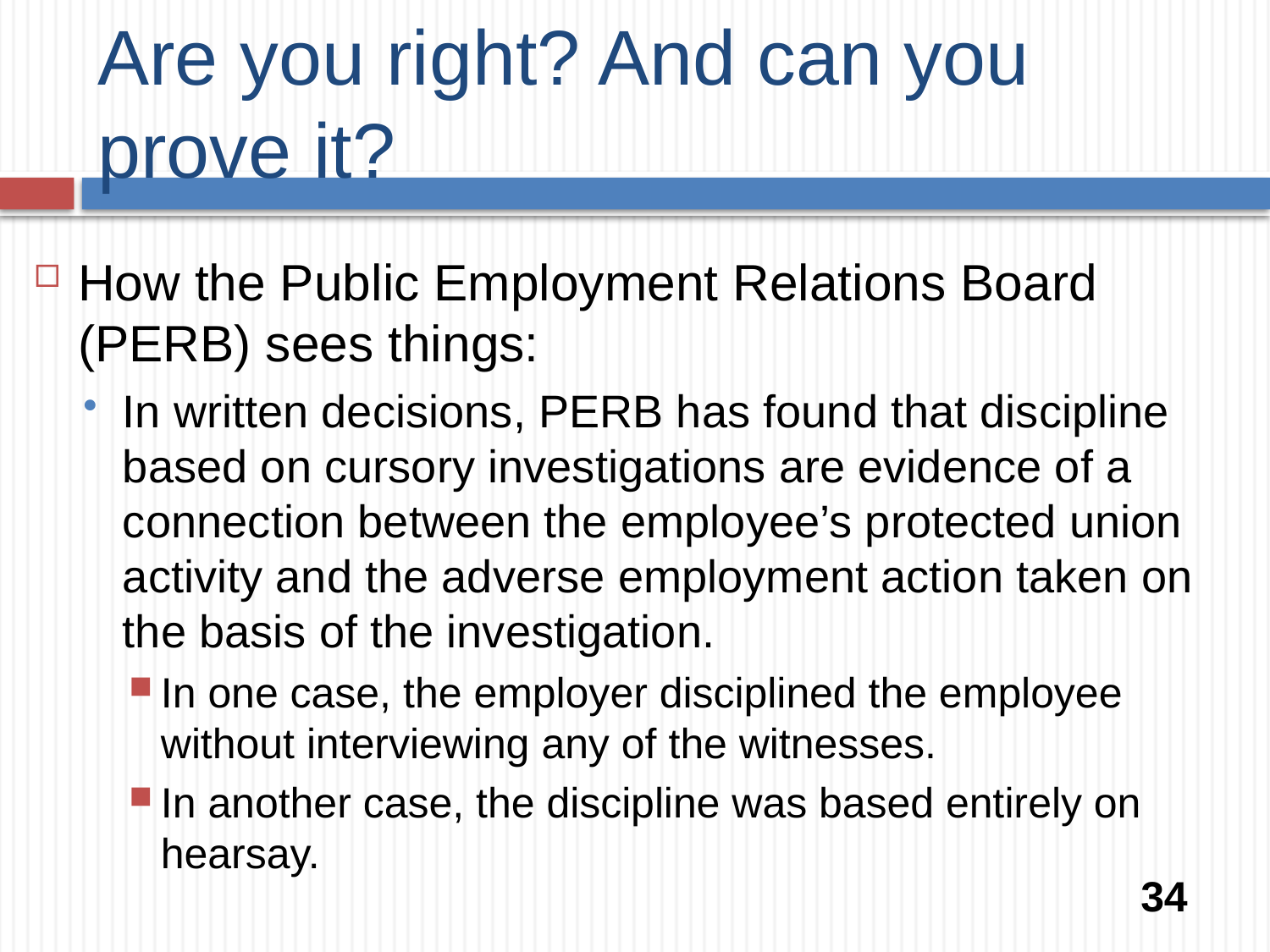

# Are you right? And can you prove it?
How the Public Employment Relations Board (PERB) sees things:
In written decisions, PERB has found that discipline based on cursory investigations are evidence of a connection between the employee’s protected union activity and the adverse employment action taken on the basis of the investigation.
In one case, the employer disciplined the employee without interviewing any of the witnesses.
In another case, the discipline was based entirely on hearsay.
34